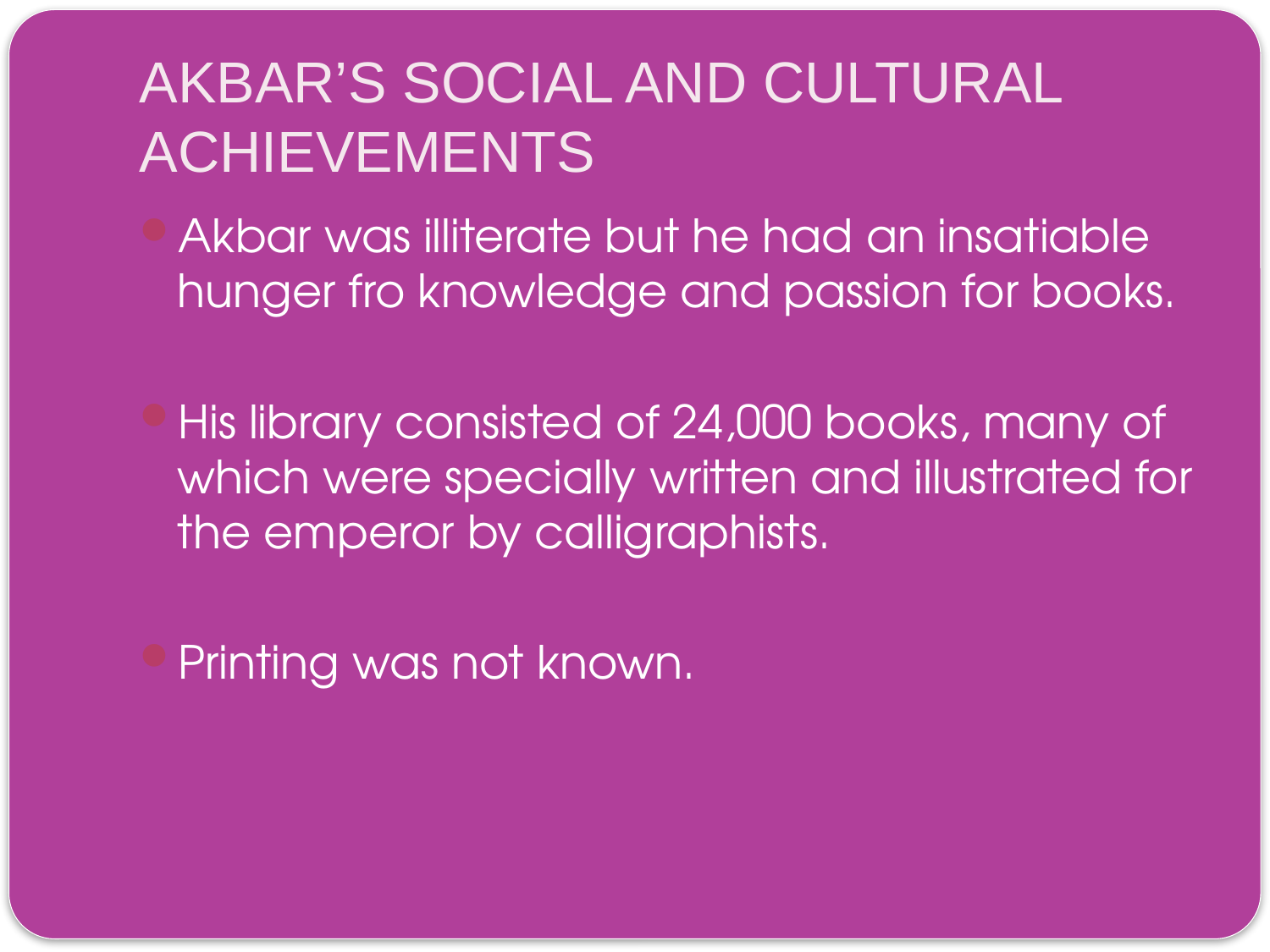

# AKBAR’S SOCIAL AND CULTURAL ACHIEVEMENTS
Akbar was illiterate but he had an insatiable hunger fro knowledge and passion for books.

His library consisted of 24,000 books, many of which were specially written and illustrated for the emperor by calligraphists.

Printing was not known.